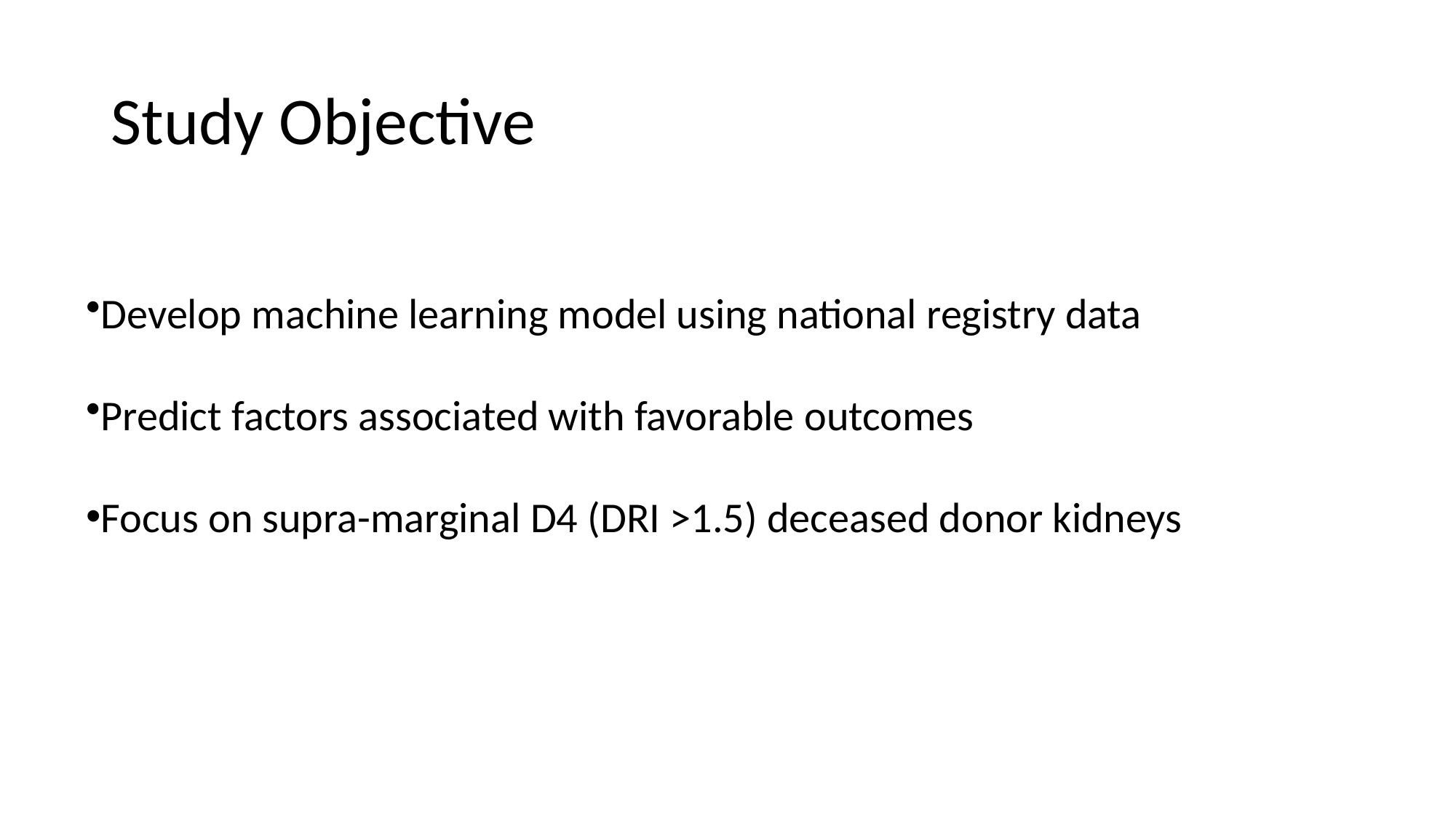

# Study Objective

Develop machine learning model using national registry data

Predict factors associated with favorable outcomes

Focus on supra-marginal D4 (DRI >1.5) deceased donor kidneys